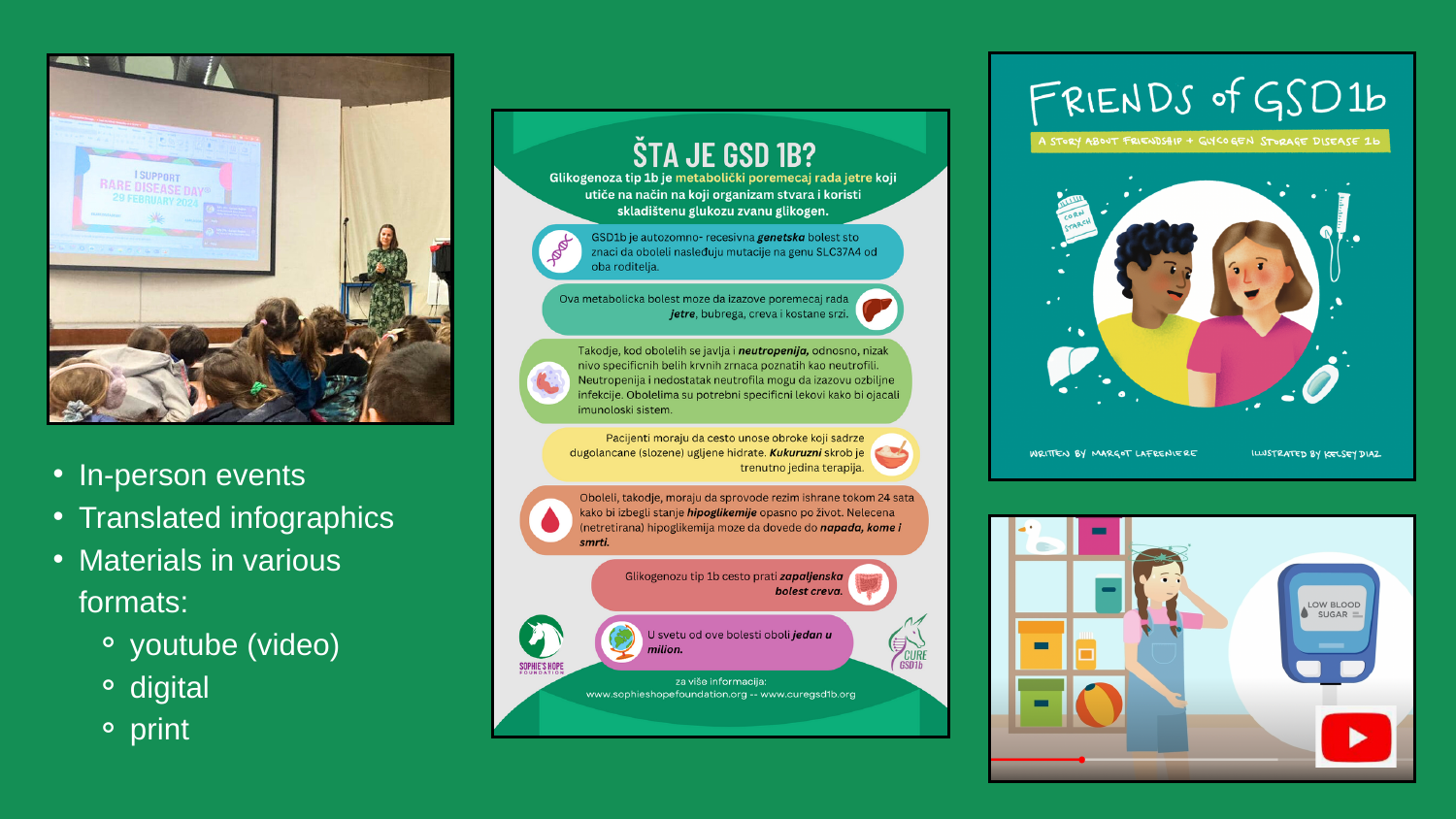

In-person events
Translated infographics
Materials in various formats:
youtube (video)
digital
print